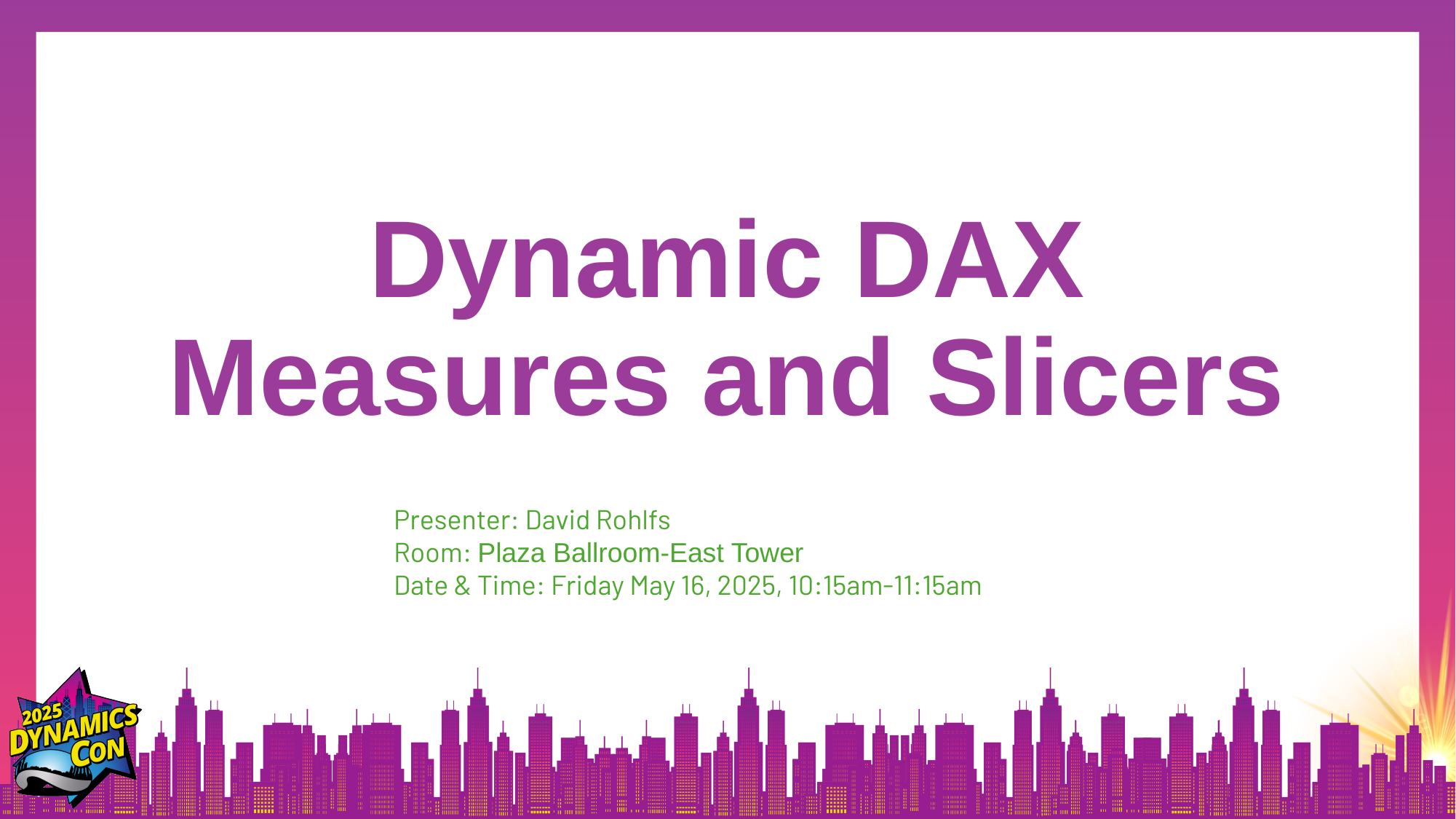

# Dynamic DAX Measures and Slicers

Presenter: David Rohlfs
Room: Plaza Ballroom-East Tower
Date & Time: Friday May 16, 2025, 10:15am-11:15am